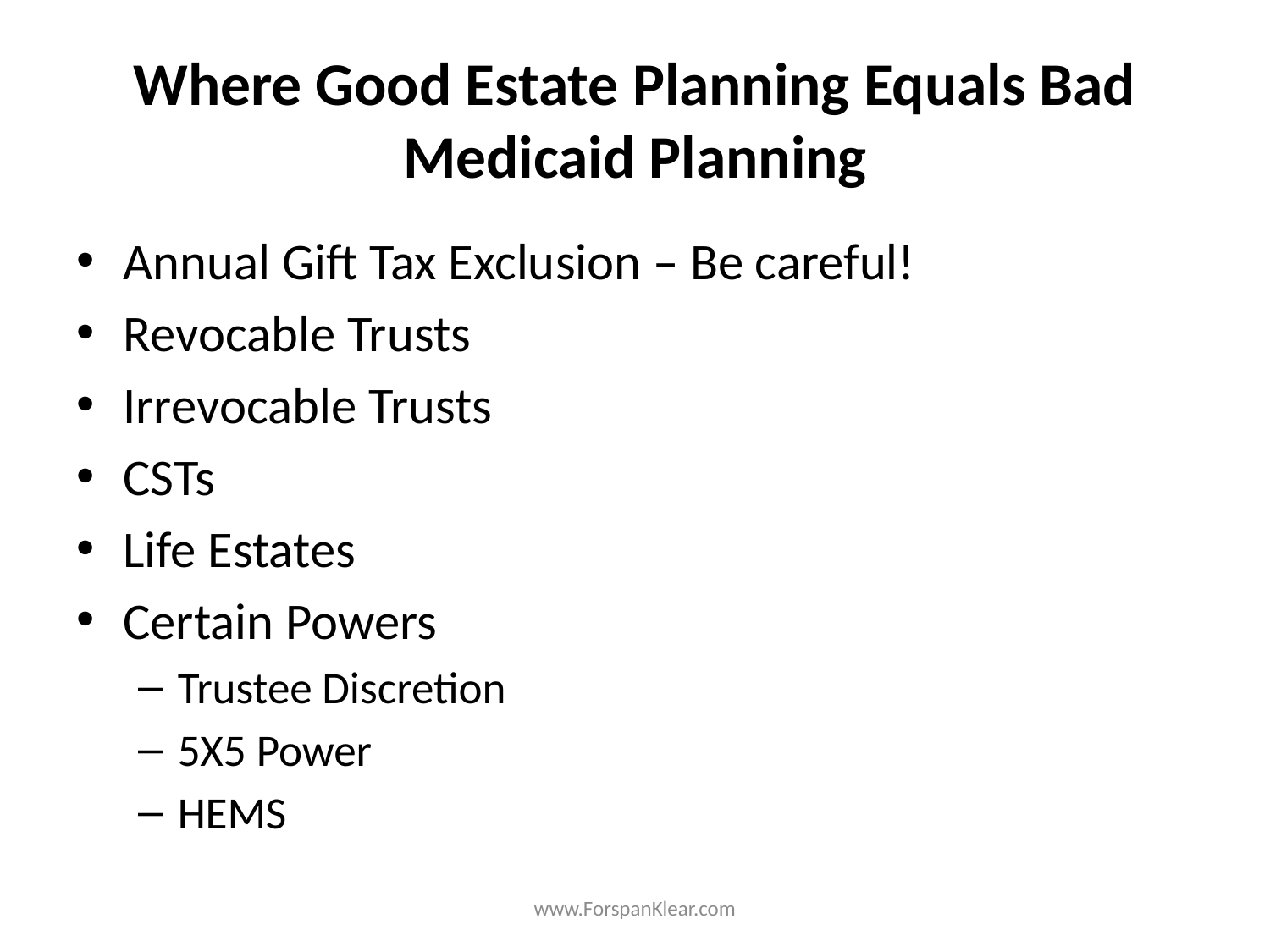

# Where Good Estate Planning Equals Bad Medicaid Planning
Annual Gift Tax Exclusion – Be careful!
Revocable Trusts
Irrevocable Trusts
CSTs
Life Estates
Certain Powers
Trustee Discretion
5X5 Power
HEMS

www.ForspanKlear.com